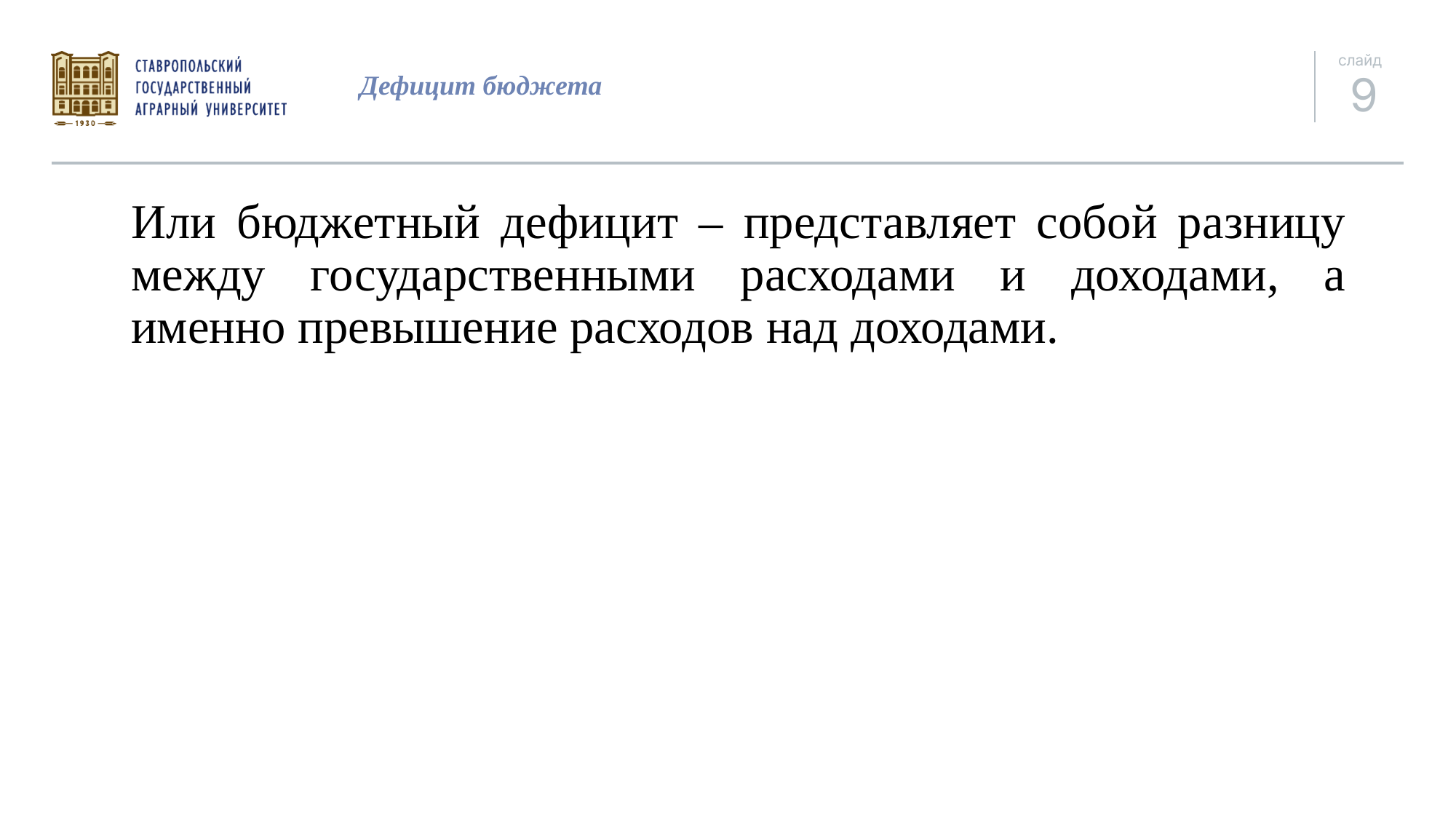

# Дефицит бюджета
Или бюджетный дефицит – представляет собой разницу между государственными расходами и доходами, а именно превышение расходов над доходами.